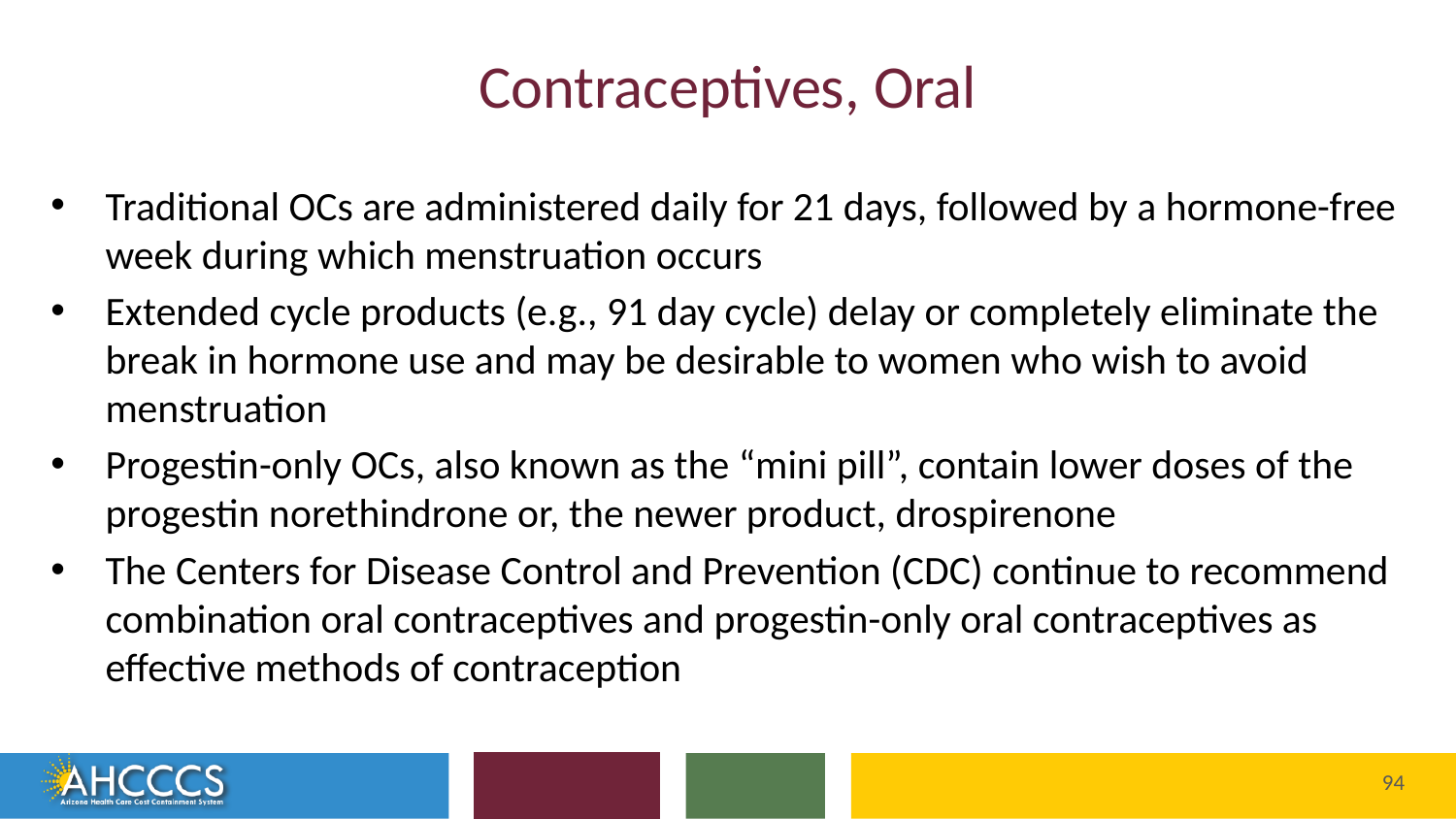

# Contraceptives, Oral
Traditional OCs are administered daily for 21 days, followed by a hormone-free week during which menstruation occurs
Extended cycle products (e.g., 91 day cycle) delay or completely eliminate the break in hormone use and may be desirable to women who wish to avoid menstruation
Progestin-only OCs, also known as the “mini pill”, contain lower doses of the progestin norethindrone or, the newer product, drospirenone
The Centers for Disease Control and Prevention (CDC) continue to recommend combination oral contraceptives and progestin-only oral contraceptives as effective methods of contraception